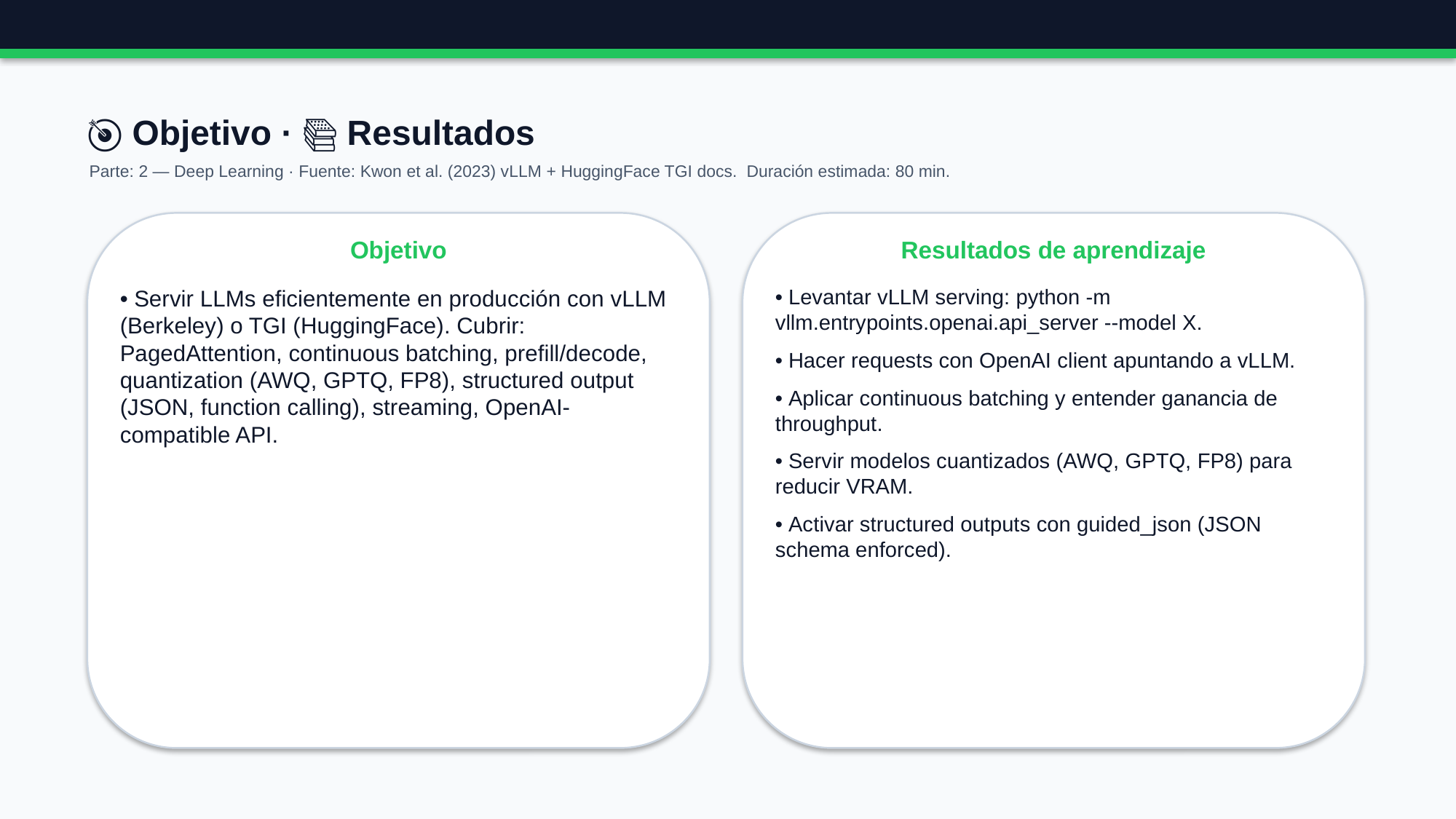

🎯 Objetivo · 📚 Resultados
Parte: 2 — Deep Learning · Fuente: Kwon et al. (2023) vLLM + HuggingFace TGI docs.  Duración estimada: 80 min.

Objetivo
Resultados de aprendizaje
• Servir LLMs eficientemente en producción con vLLM (Berkeley) o TGI (HuggingFace). Cubrir: PagedAttention, continuous batching, prefill/decode, quantization (AWQ, GPTQ, FP8), structured output (JSON, function calling), streaming, OpenAI-compatible API.
• Levantar vLLM serving: python -m vllm.entrypoints.openai.api_server --model X.
• Hacer requests con OpenAI client apuntando a vLLM.
• Aplicar continuous batching y entender ganancia de throughput.
• Servir modelos cuantizados (AWQ, GPTQ, FP8) para reducir VRAM.
• Activar structured outputs con guided_json (JSON schema enforced).